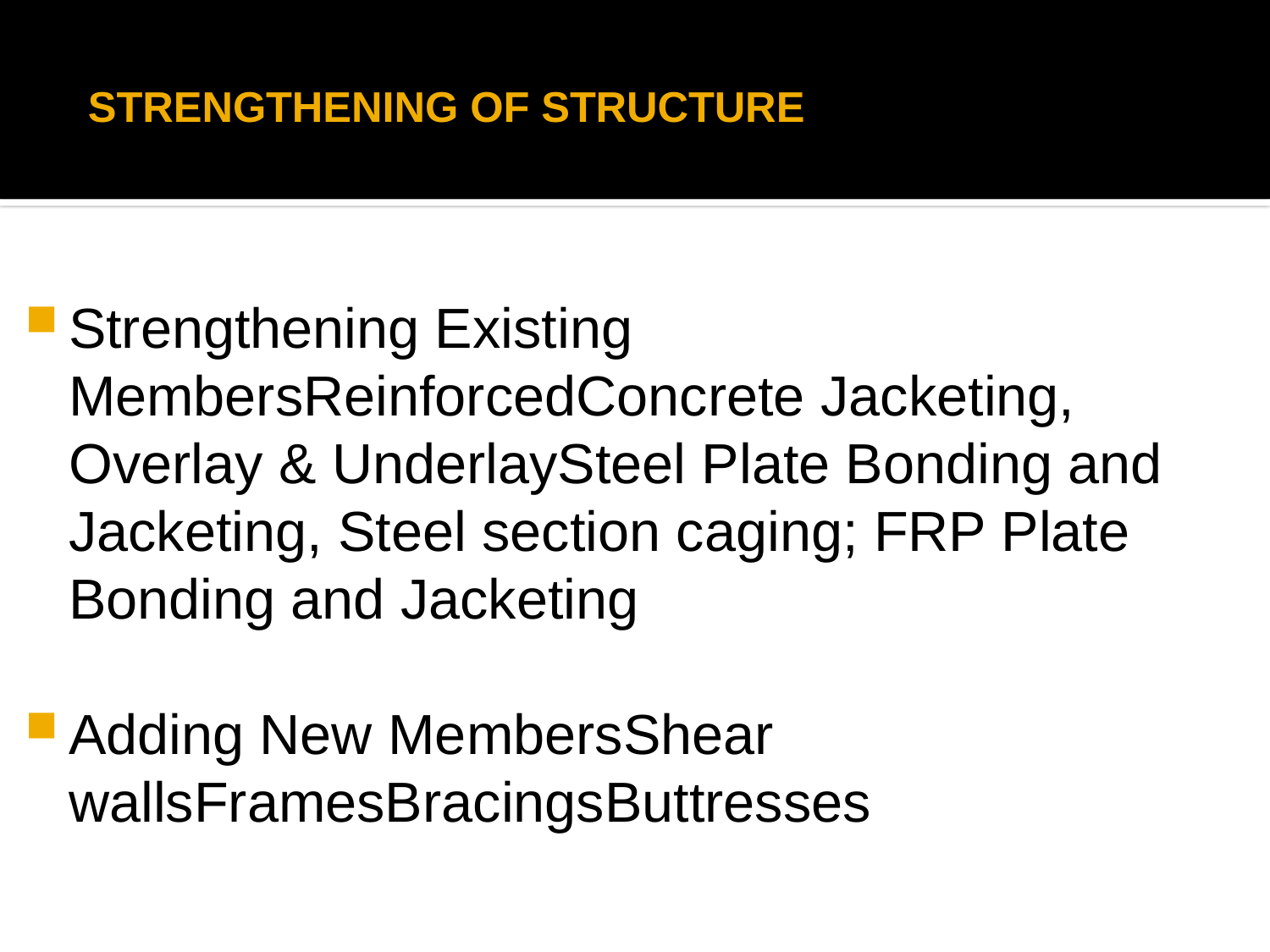

# STRENGTHENING OF STRUCTURE

Strengthening Existing MembersReinforcedConcrete Jacketing, Overlay & UnderlaySteel Plate Bonding and Jacketing, Steel section caging; FRP Plate Bonding and Jacketing

Adding New MembersShear wallsFramesBracingsButtresses